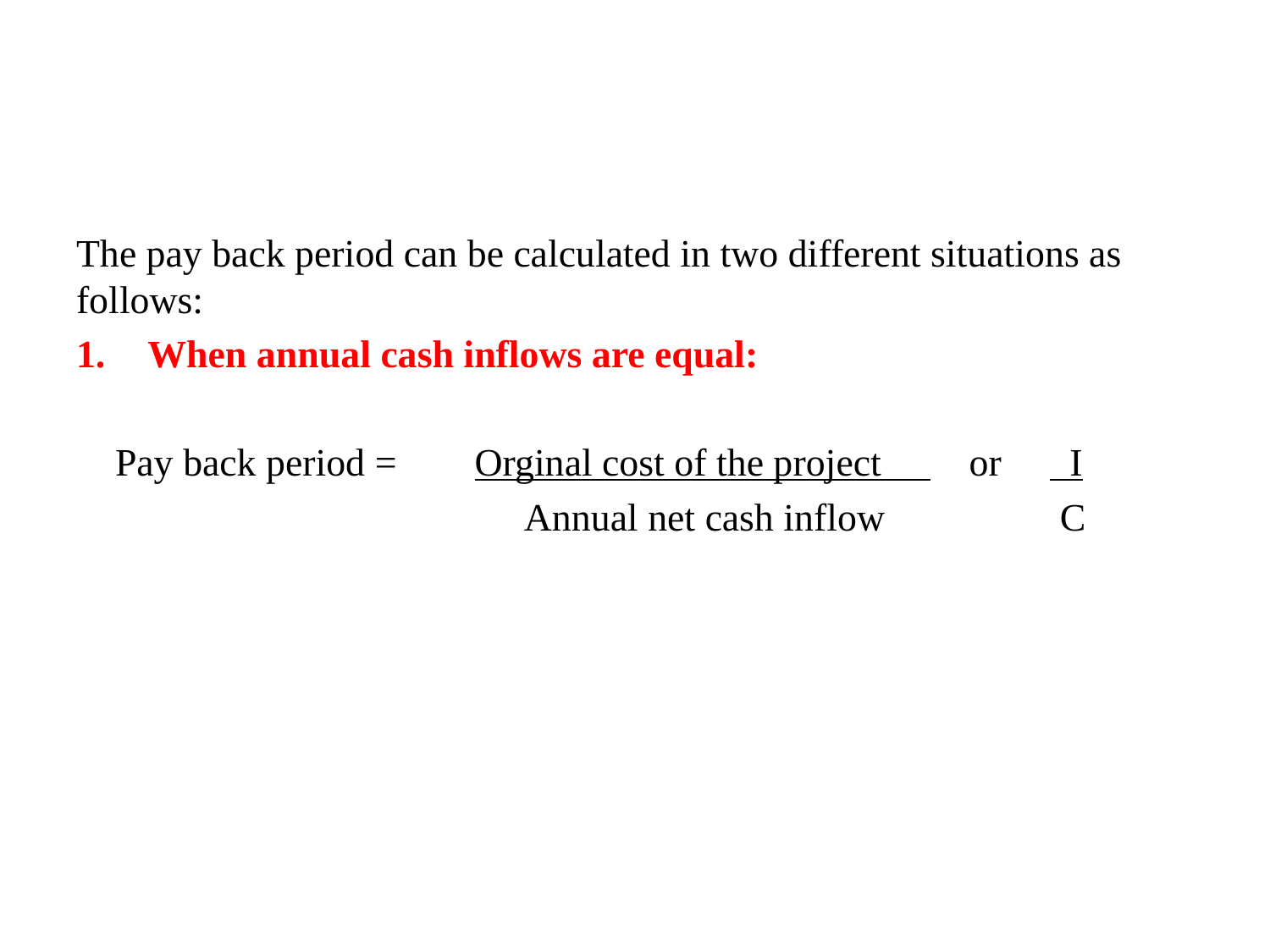

#
The pay back period can be calculated in two different situations as follows:
When annual cash inflows are equal:

    Pay back period =        Orginal cost of the project         or       I
                                              Annual net cash inflow                  C